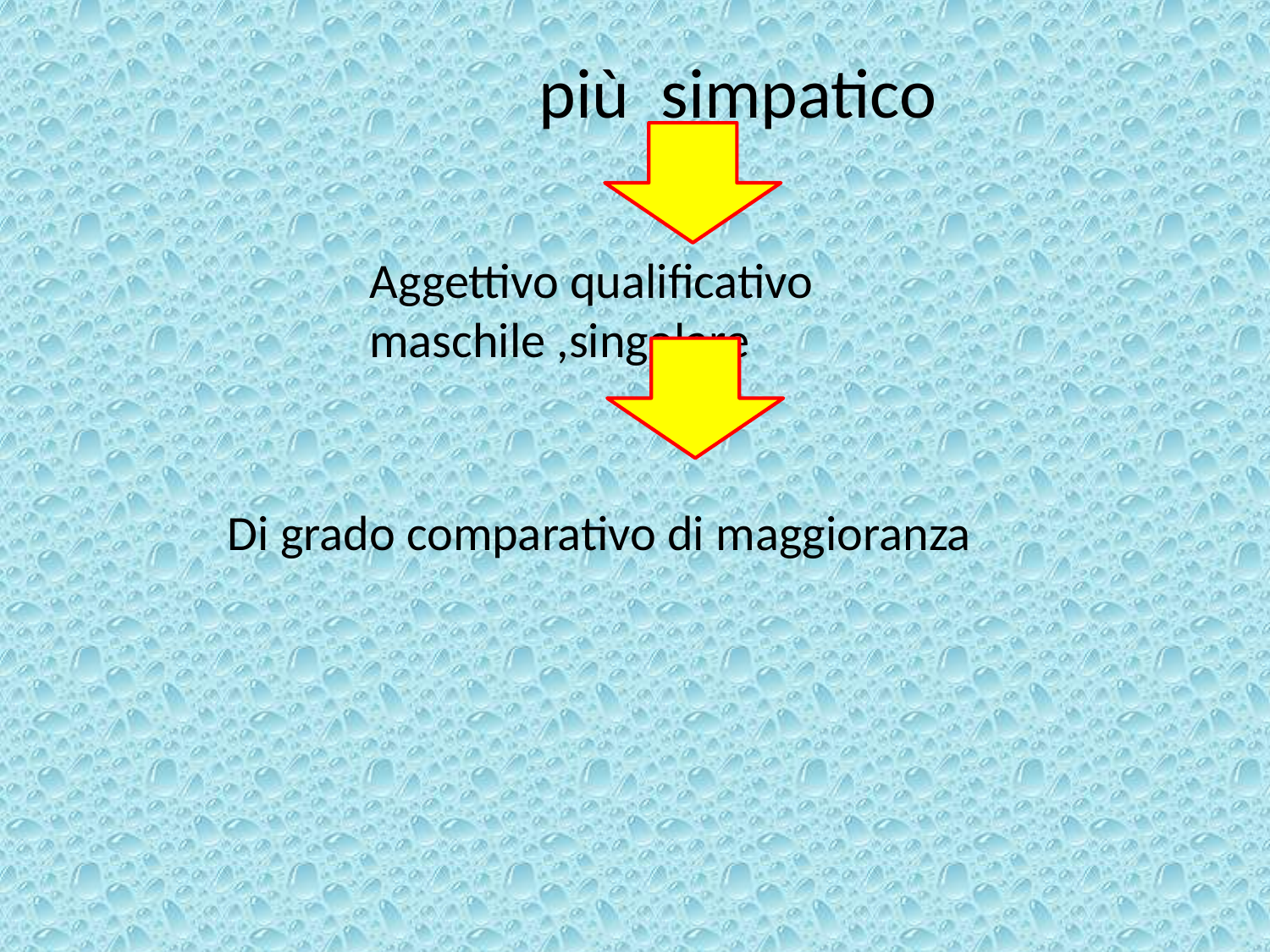

più  simpatico

Aggettivo qualificativo maschile ,singolare

Di grado comparativo di maggioranza